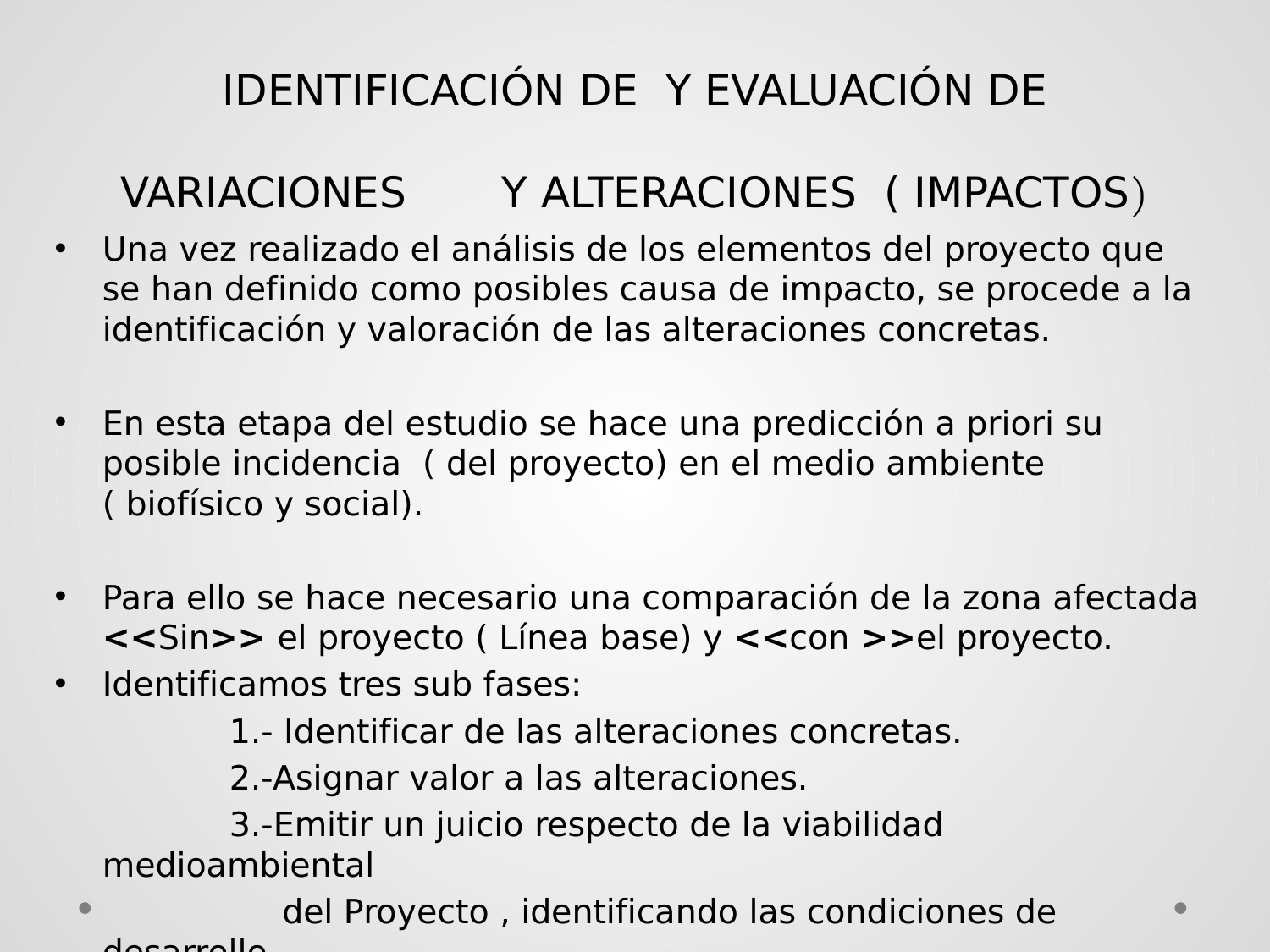

# IDENTIFICACIÓN DE  Y EVALUACIÓN DE VARIACIONES     	Y ALTERACIONES  ( IMPACTOS)
Una vez realizado el análisis de los elementos del proyecto que se han definido como posibles causa de impacto, se procede a la identificación y valoración de las alteraciones concretas.

En esta etapa del estudio se hace una predicción a priori su posible incidencia  ( del proyecto) en el medio ambiente ( biofísico y social).

Para ello se hace necesario una comparación de la zona afectada <<Sin>> el proyecto ( Línea base) y <<con >>el proyecto.
Identificamos tres sub fases:
		1.- Identificar de las alteraciones concretas.
		2.-Asignar valor a las alteraciones.
		3.-Emitir un juicio respecto de la viabilidad medioambiental
		     del Proyecto , identificando las condiciones de desarrollo.